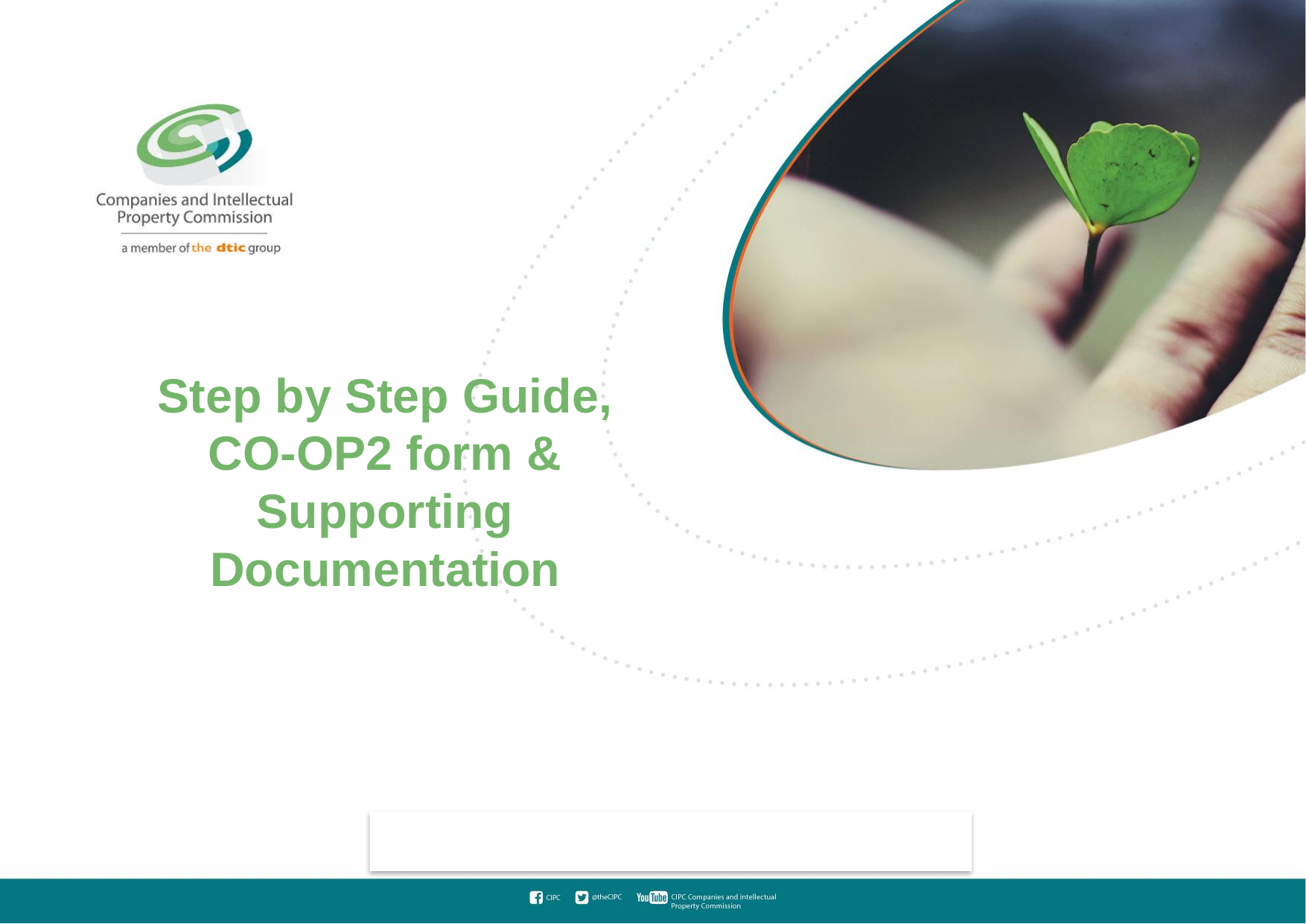

# Step by Step Guide, CO-OP2 form & Supporting Documentation